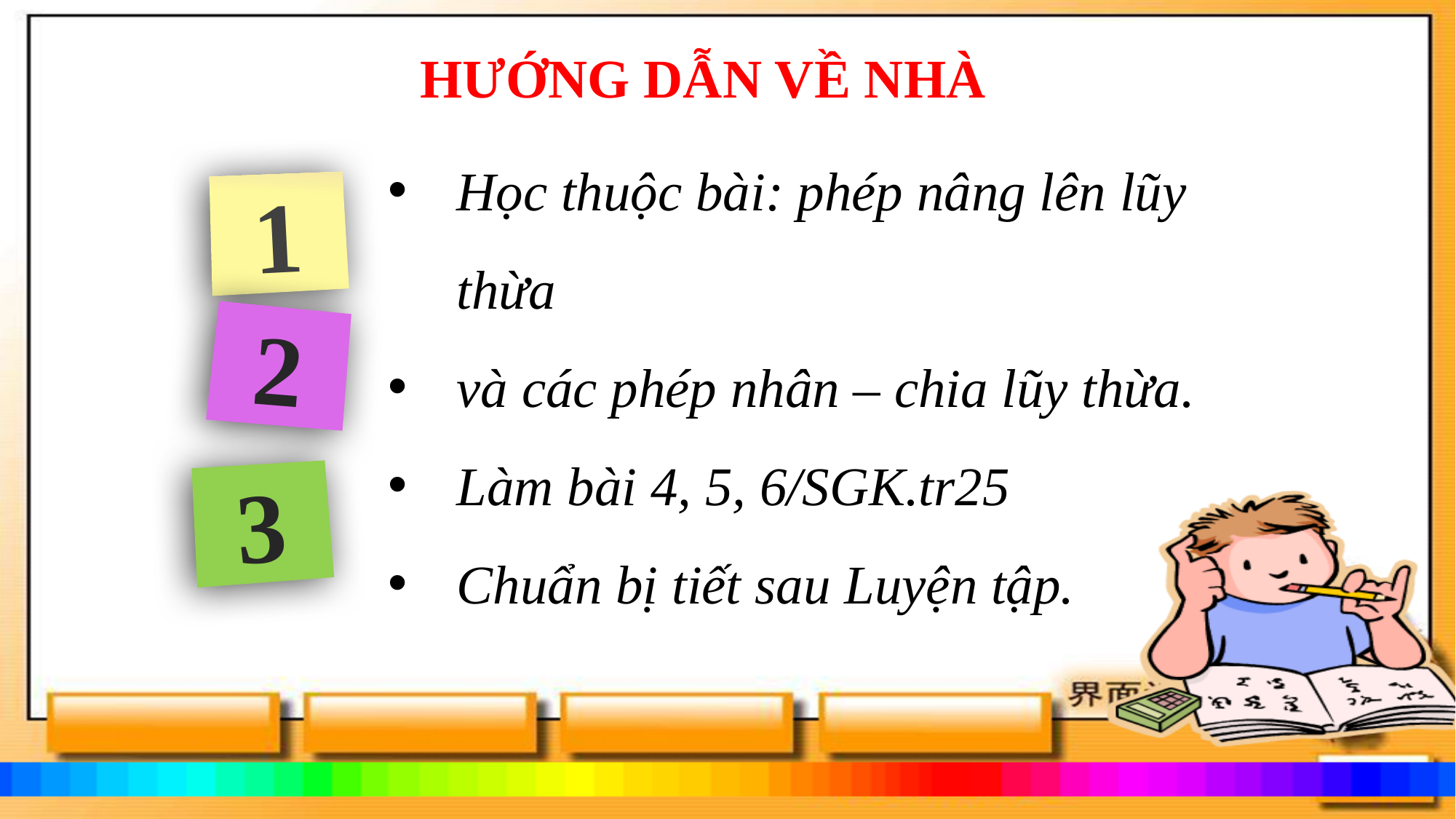

# HƯỚNG DẪN VỀ NHÀ
Học thuộc bài: phép nâng lên lũy thừa
và các phép nhân – chia lũy thừa.
Làm bài 4, 5, 6/SGK.tr25
Chuẩn bị tiết sau Luyện tập.
1
2
3